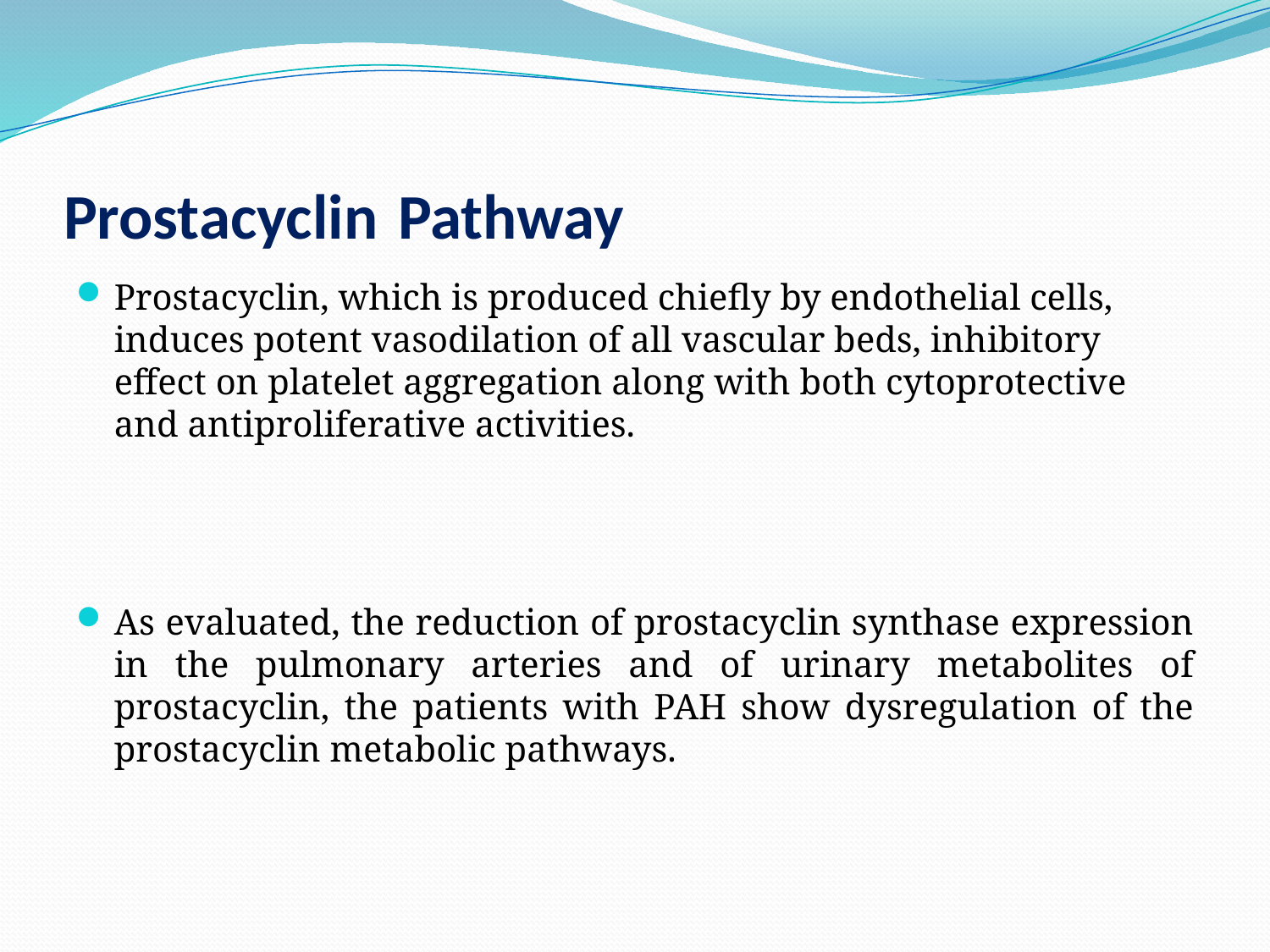

# Prostacyclin Pathway
Prostacyclin, which is produced chiefly by endothelial cells, induces potent vasodilation of all vascular beds, inhibitory effect on platelet aggregation along with both cytoprotective and antiproliferative activities.

As evaluated, the reduction of prostacyclin synthase expression in the pulmonary arteries and of urinary metabolites of prostacyclin, the patients with PAH show dysregulation of the prostacyclin metabolic pathways.